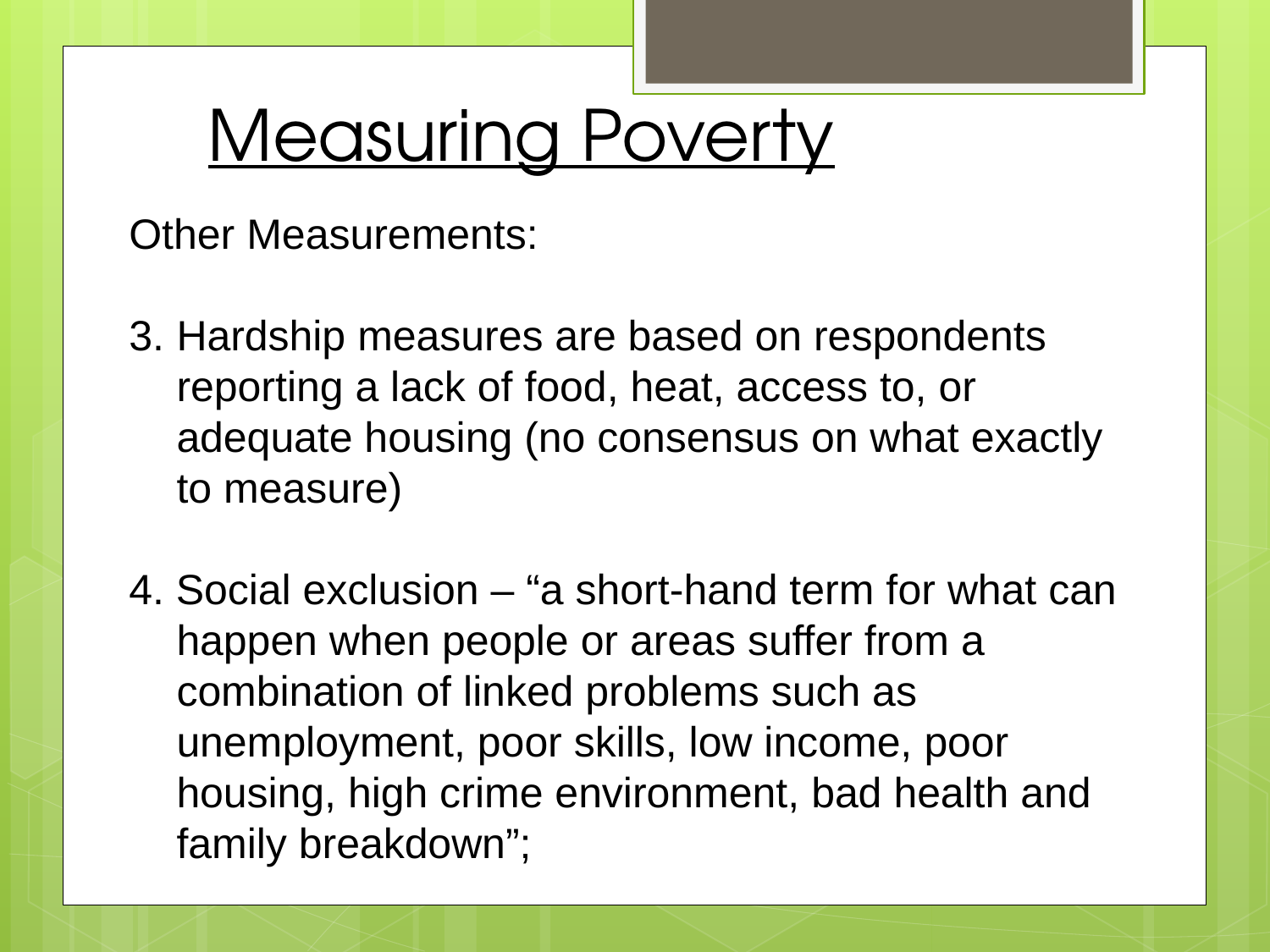

Measuring Poverty
Other Measurements:

Hardship measures are based on respondents reporting a lack of food, heat, access to, or adequate housing (no consensus on what exactly to measure)

4. Social exclusion – “a short-hand term for what can happen when people or areas suffer from a combination of linked problems such as unemployment, poor skills, low income, poor housing, high crime environment, bad health and family breakdown”;